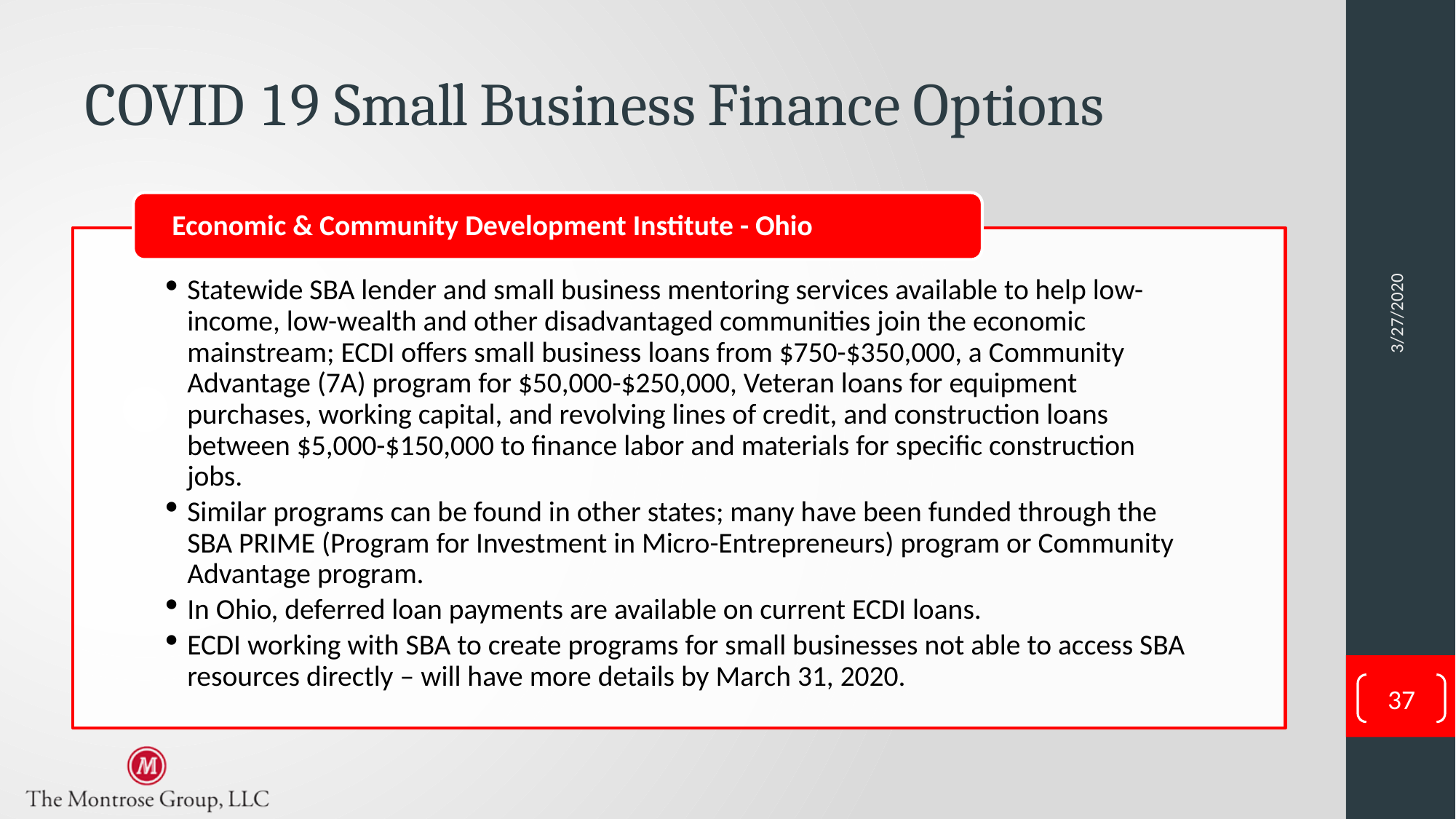

# COVID 19 Small Business Finance Options
3/27/2020
Statewide SBA lender and small business mentoring services available to help low-income, low-wealth and other disadvantaged communities join the economic mainstream; ECDI offers small business loans from $750-$350,000, a Community Advantage (7A) program for $50,000-$250,000, Veteran loans for equipment purchases, working capital, and revolving lines of credit, and construction loans between $5,000-$150,000 to finance labor and materials for specific construction jobs.
Similar programs can be found in other states; many have been funded through the SBA PRIME (Program for Investment in Micro-Entrepreneurs) program or Community Advantage program.
In Ohio, deferred loan payments are available on current ECDI loans.
ECDI working with SBA to create programs for small businesses not able to access SBA resources directly – will have more details by March 31, 2020.
Economic & Community Development Institute - Ohio
37